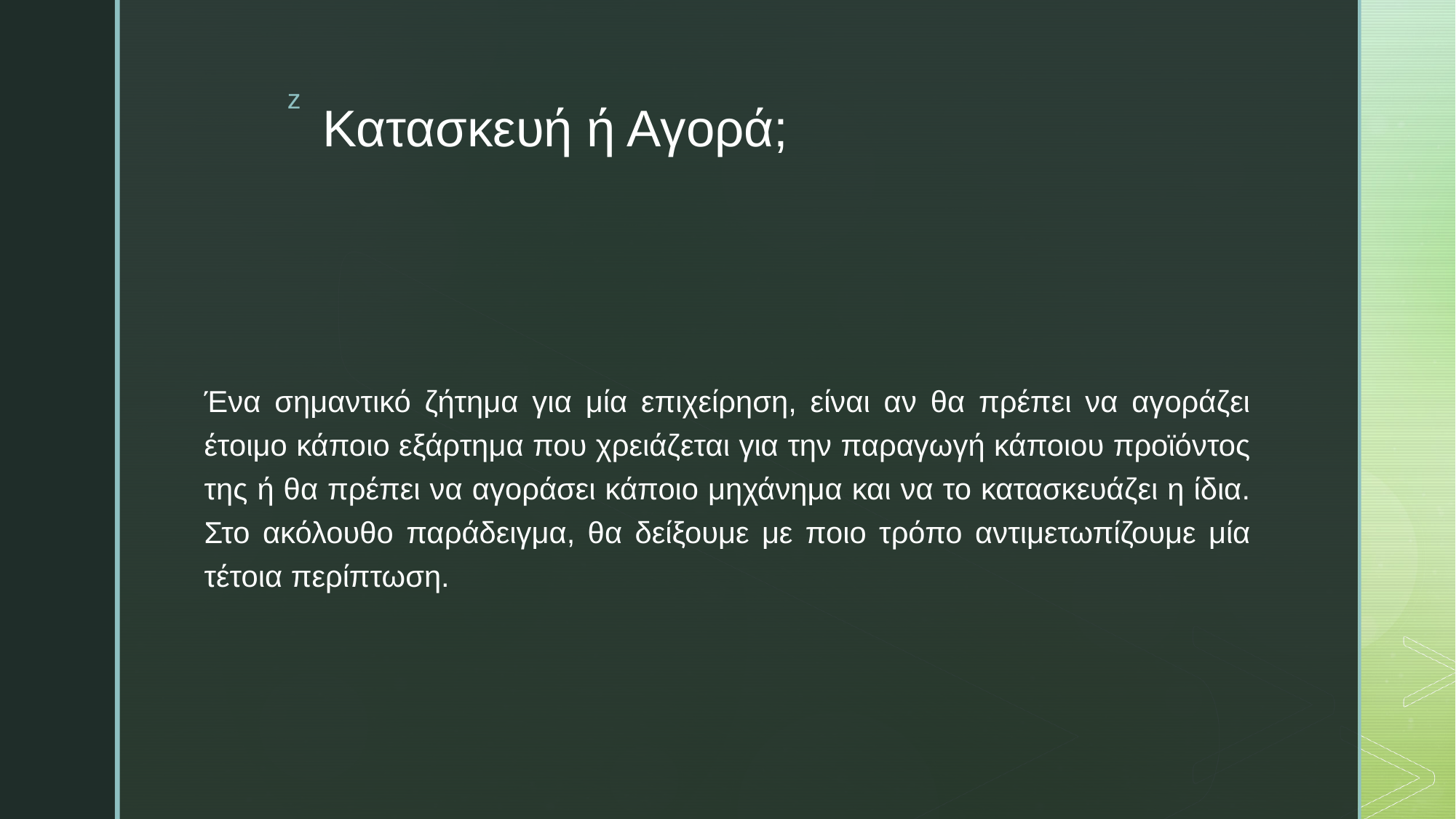

# Κατασκευή ή Αγορά;
Ένα σημαντικό ζήτημα για μία επιχείρηση, είναι αν θα πρέπει να αγοράζει έτοιμο κάποιο εξάρτημα που χρειάζεται για την παραγωγή κάποιου προϊόντος της ή θα πρέπει να αγοράσει κάποιο μηχάνημα και να το κατασκευάζει η ίδια. Στο ακόλουθο παράδειγμα, θα δείξουμε με ποιο τρόπο αντιμετωπίζουμε μία τέτοια περίπτωση.